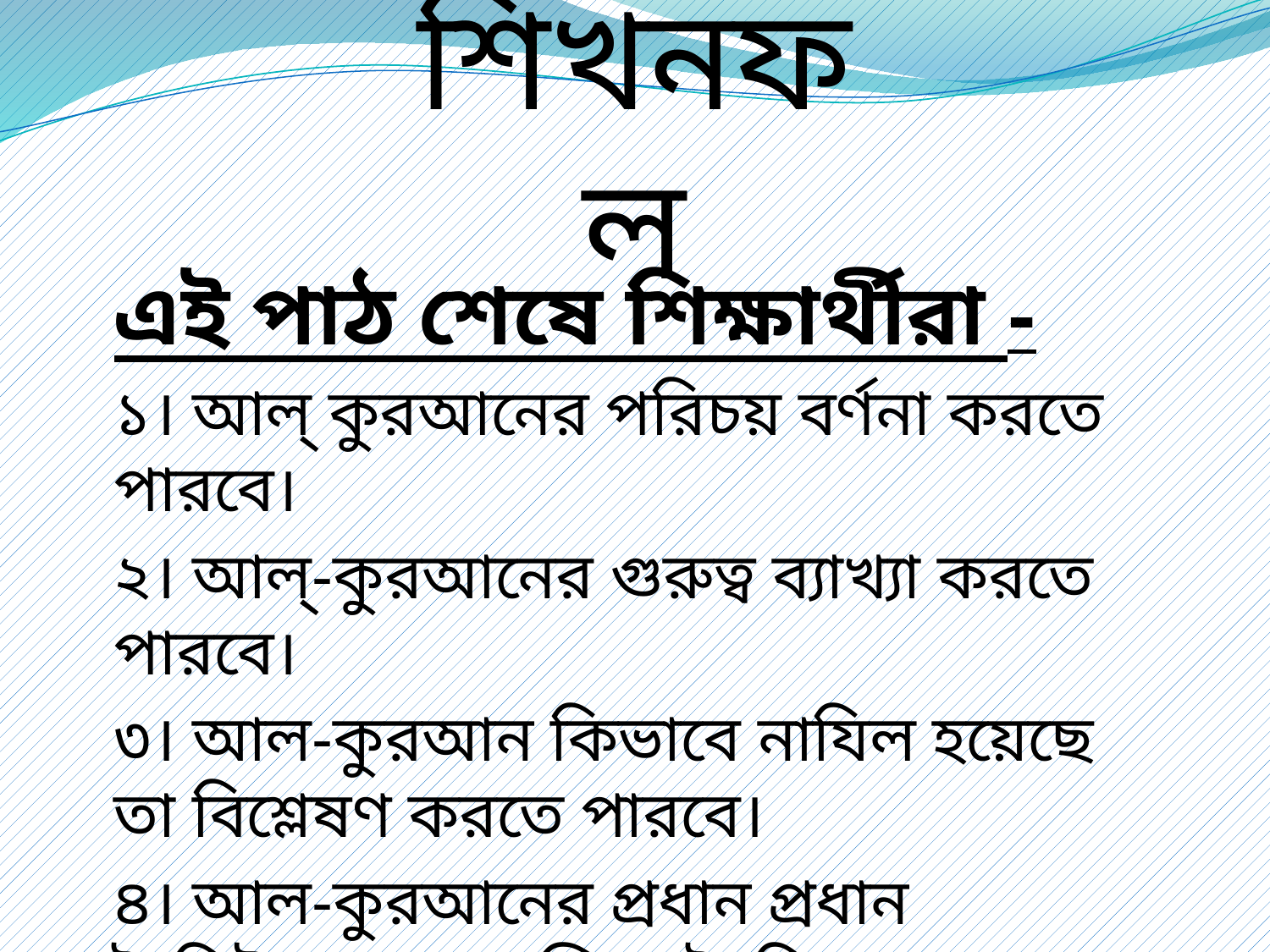

শিখনফল
এই পাঠ শেষে শিক্ষার্থীরা -
১। আল্ কুরআনের পরিচয় বর্ণনা করতে পারবে।
২। আল্-কুরআনের গুরুত্ব ব্যাখ্যা করতে পারবে।
৩। আল-কুরআন কিভাবে নাযিল হয়েছে তা বিশ্লেষণ করতে পারবে।
৪। আল-কুরআনের প্রধান প্রধান বৈশিষ্ট্যগুলোর তালিকা তৈরি করতে পারবে।